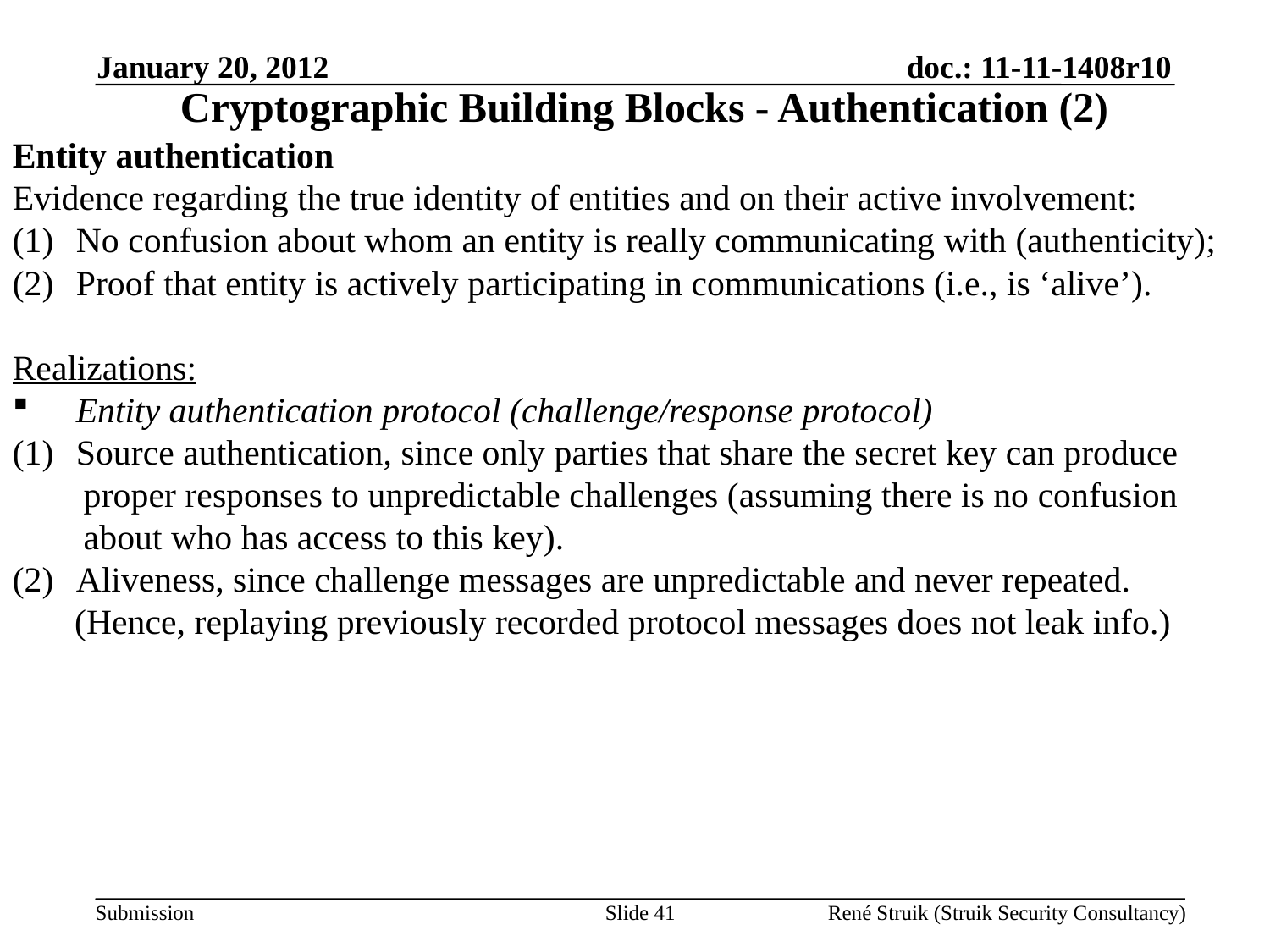

January 20, 2012
Cryptographic Building Blocks - Authentication (2)
Entity authentication
Evidence regarding the true identity of entities and on their active involvement:
(1) 	No confusion about whom an entity is really communicating with (authenticity);
(2) 	Proof that entity is actively participating in communications (i.e., is ‘alive’).

Realizations:
Entity authentication protocol (challenge/response protocol)
(1) 	Source authentication, since only parties that share the secret key can produce
        proper responses to unpredictable challenges (assuming there is no confusion
        about who has access to this key).
(2) 	Aliveness, since challenge messages are unpredictable and never repeated.
       (Hence, replaying previously recorded protocol messages does not leak info.)
Slide 41
René Struik (Struik Security Consultancy)